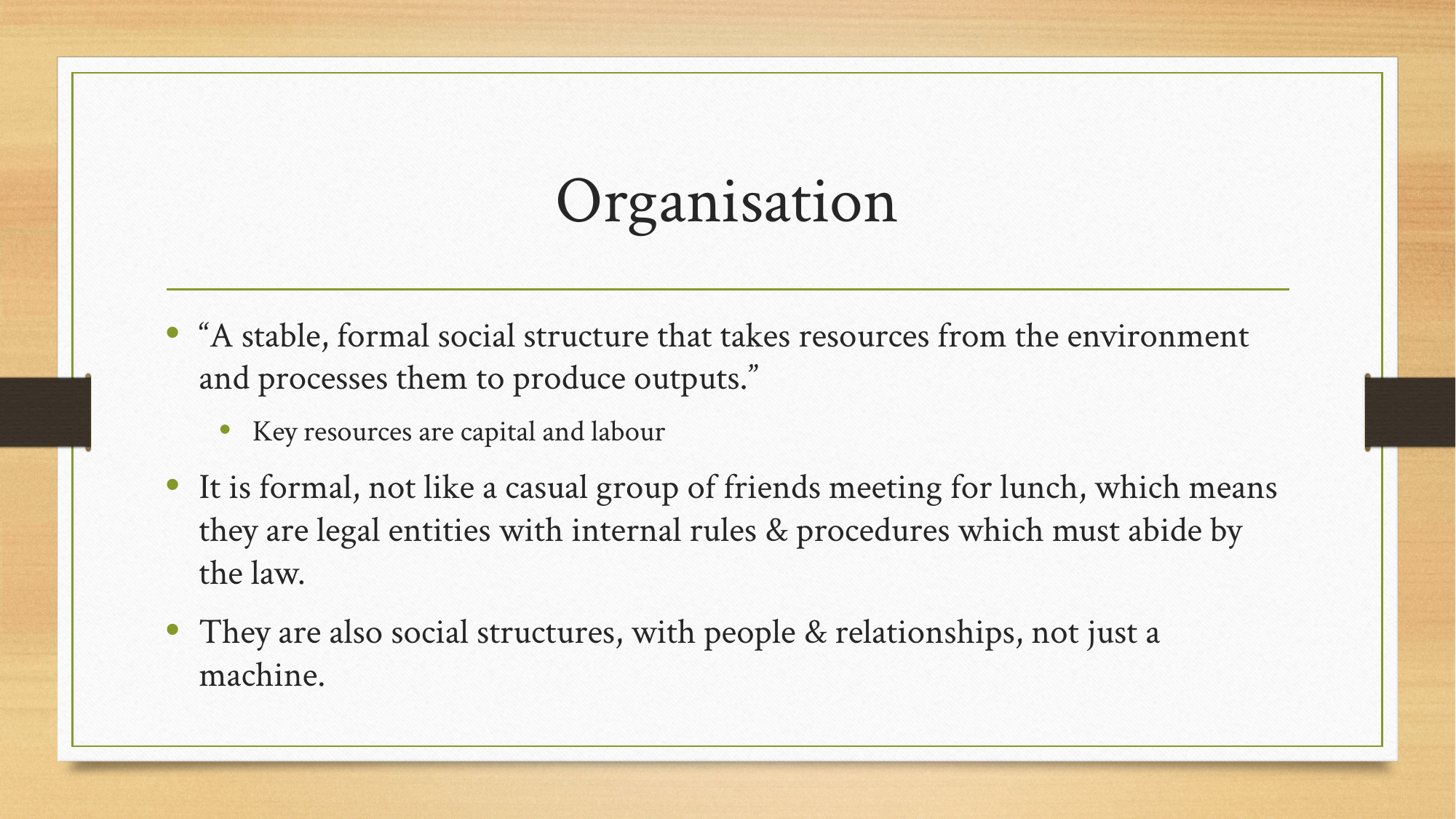

# Organisation
“A stable, formal social structure that takes resources from the environment and processes them to produce outputs.”
Key resources are capital and labour
It is formal, not like a casual group of friends meeting for lunch, which means they are legal entities with internal rules & procedures which must abide by the law.
They are also social structures, with people & relationships, not just a machine.